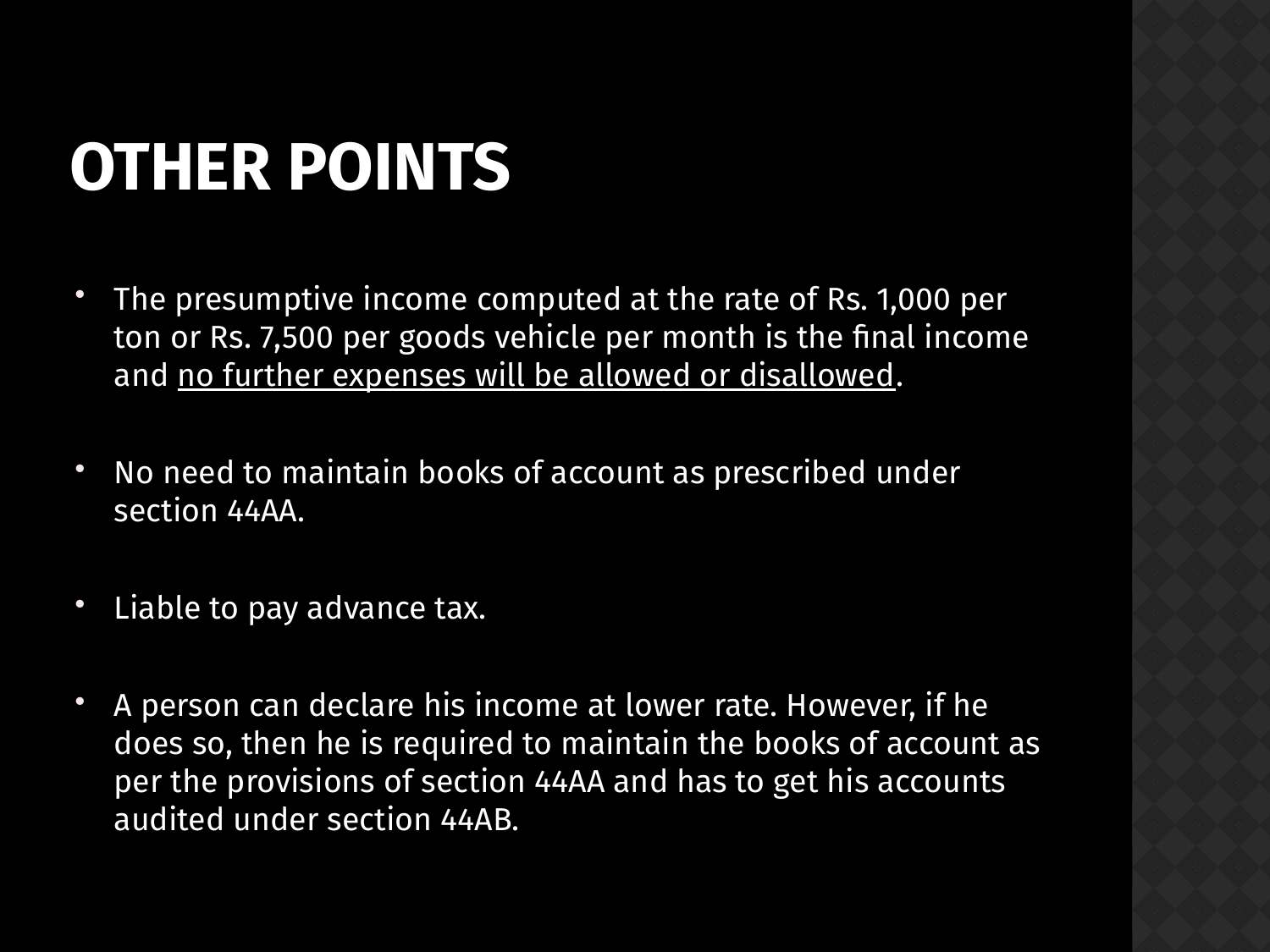

# Other Points

The presumptive income computed at the rate of Rs. 1,000 per ton or Rs. 7,500 per goods vehicle per month is the final income and no further expenses will be allowed or disallowed.

No need to maintain books of account as prescribed under section 44AA.

Liable to pay advance tax.

A person can declare his income at lower rate. However, if he does so, then he is required to maintain the books of account as per the provisions of section 44AA and has to get his accounts audited under section 44AB.